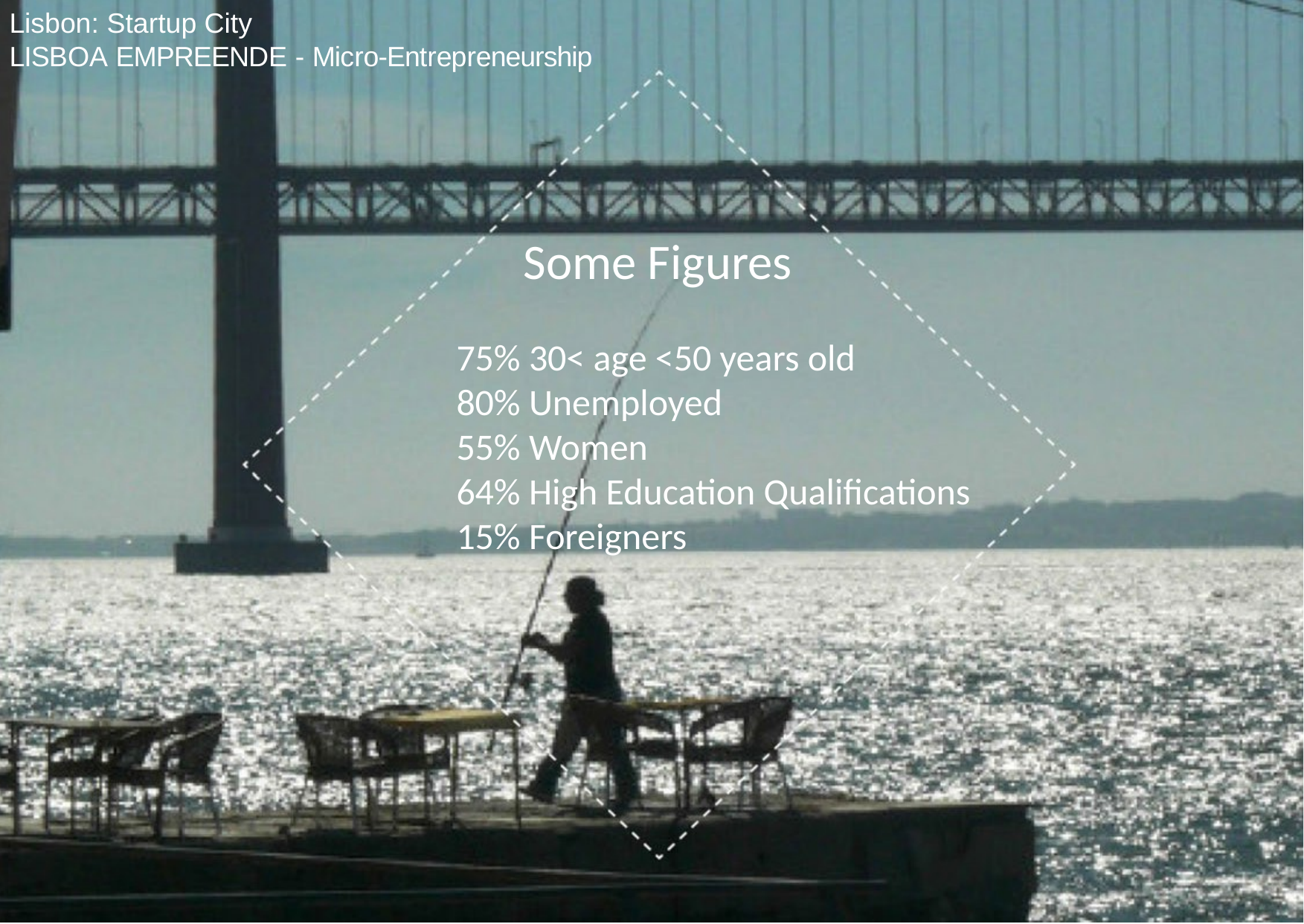

Lisbon: Startup City
LISBOA EMPREENDE - Micro-Entrepreneurship

      Some Figures

75% 30< age <50 years old
80% Unemployed
55% Women
64% High Education Qualifications
15% Foreigners